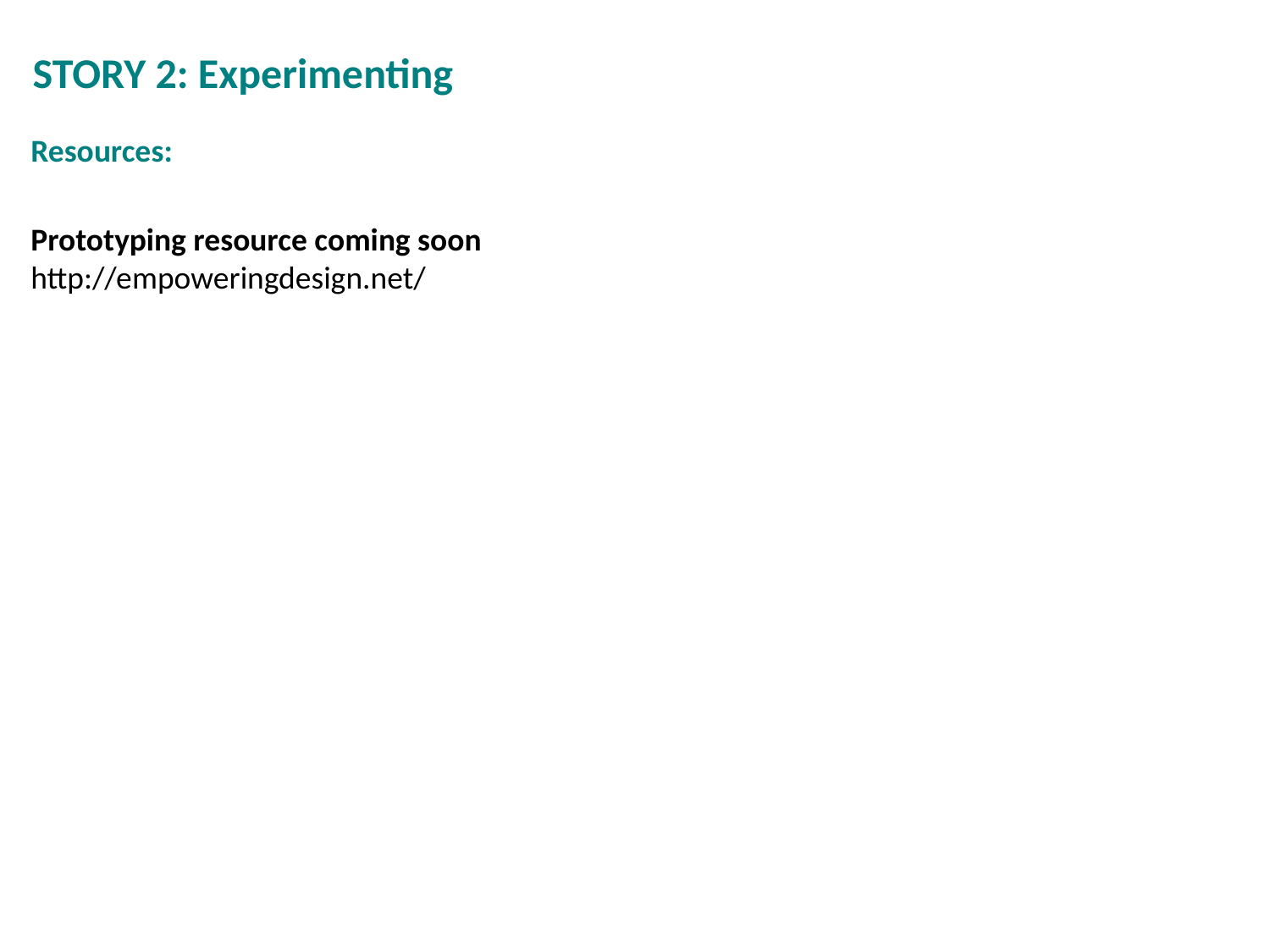

STORY 2: Experimenting
Resources:

Prototyping resource coming soon
http://empoweringdesign.net/